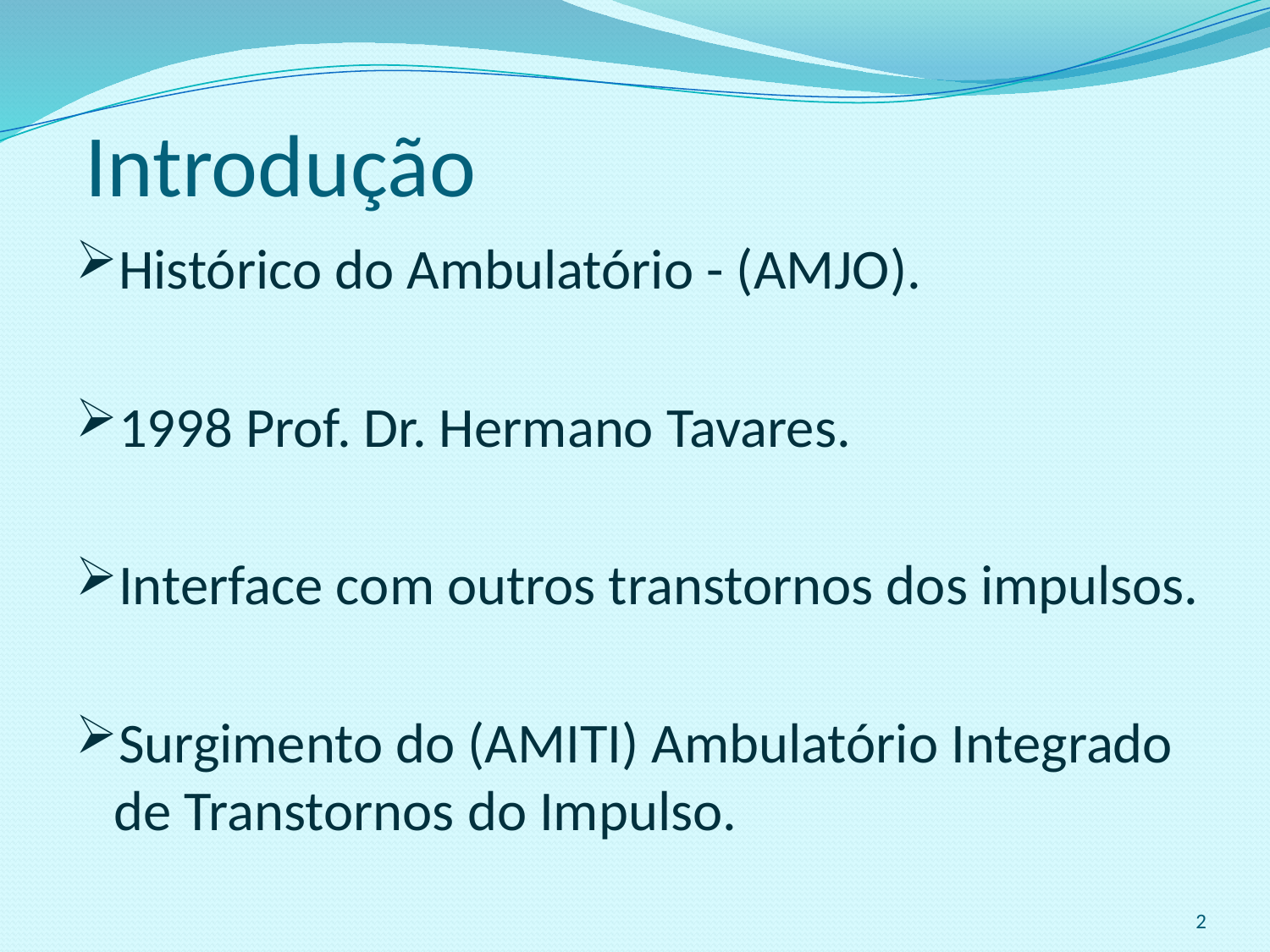

# Introdução
Histórico do Ambulatório - (AMJO).

1998 Prof. Dr. Hermano Tavares.

Interface com outros transtornos dos impulsos.

Surgimento do (AMITI) Ambulatório Integrado de Transtornos do Impulso.

2